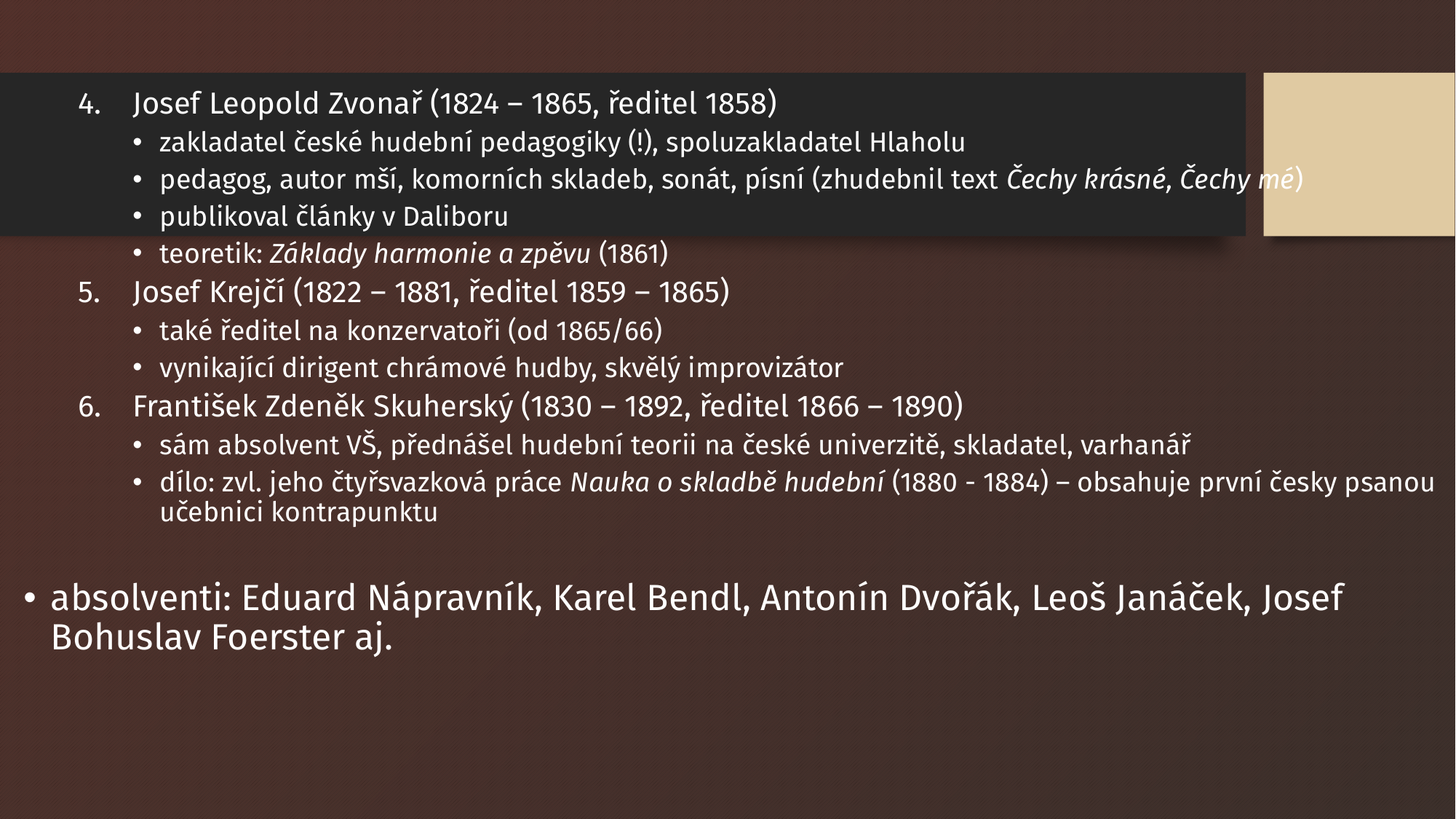

Josef Leopold Zvonař (1824 – 1865, ředitel 1858)
zakladatel české hudební pedagogiky (!), spoluzakladatel Hlaholu
pedagog, autor mší, komorních skladeb, sonát, písní (zhudebnil text Čechy krásné, Čechy mé)
publikoval články v Daliboru
teoretik: Základy harmonie a zpěvu (1861)
Josef Krejčí (1822 – 1881, ředitel 1859 – 1865)
také ředitel na konzervatoři (od 1865/66)
vynikající dirigent chrámové hudby, skvělý improvizátor
František Zdeněk Skuherský (1830 – 1892, ředitel 1866 – 1890)
sám absolvent VŠ, přednášel hudební teorii na české univerzitě, skladatel, varhanář
dílo: zvl. jeho čtyřsvazková práce Nauka o skladbě hudební (1880 - 1884) – obsahuje první česky psanou učebnici kontrapunktu

absolventi: Eduard Nápravník, Karel Bendl, Antonín Dvořák, Leoš Janáček, Josef Bohuslav Foerster aj.